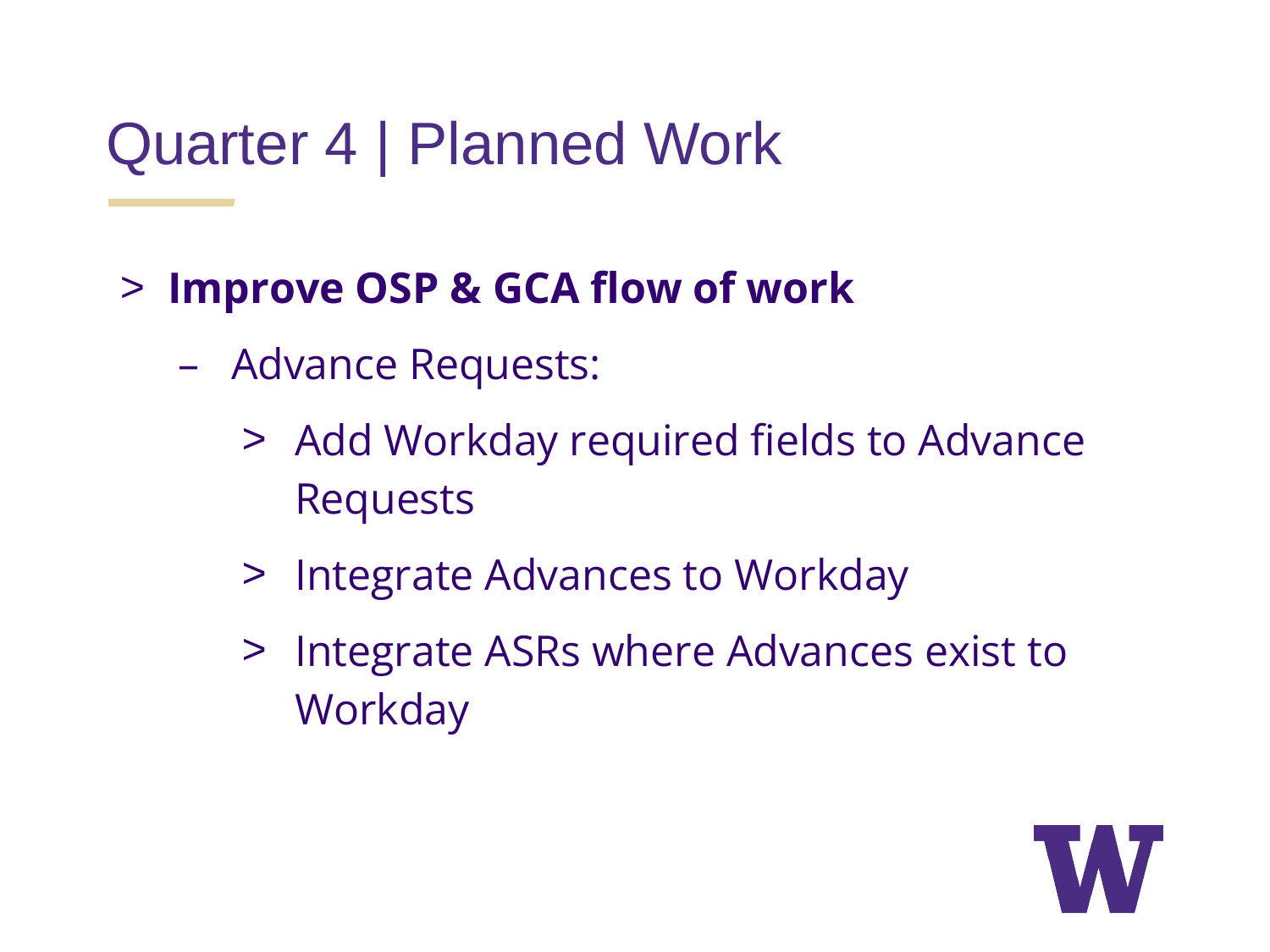

Quarter 4 | Planned Work
Improve OSP & GCA flow of work
Advance Requests:
Add Workday required fields to Advance Requests
Integrate Advances to Workday
Integrate ASRs where Advances exist to Workday